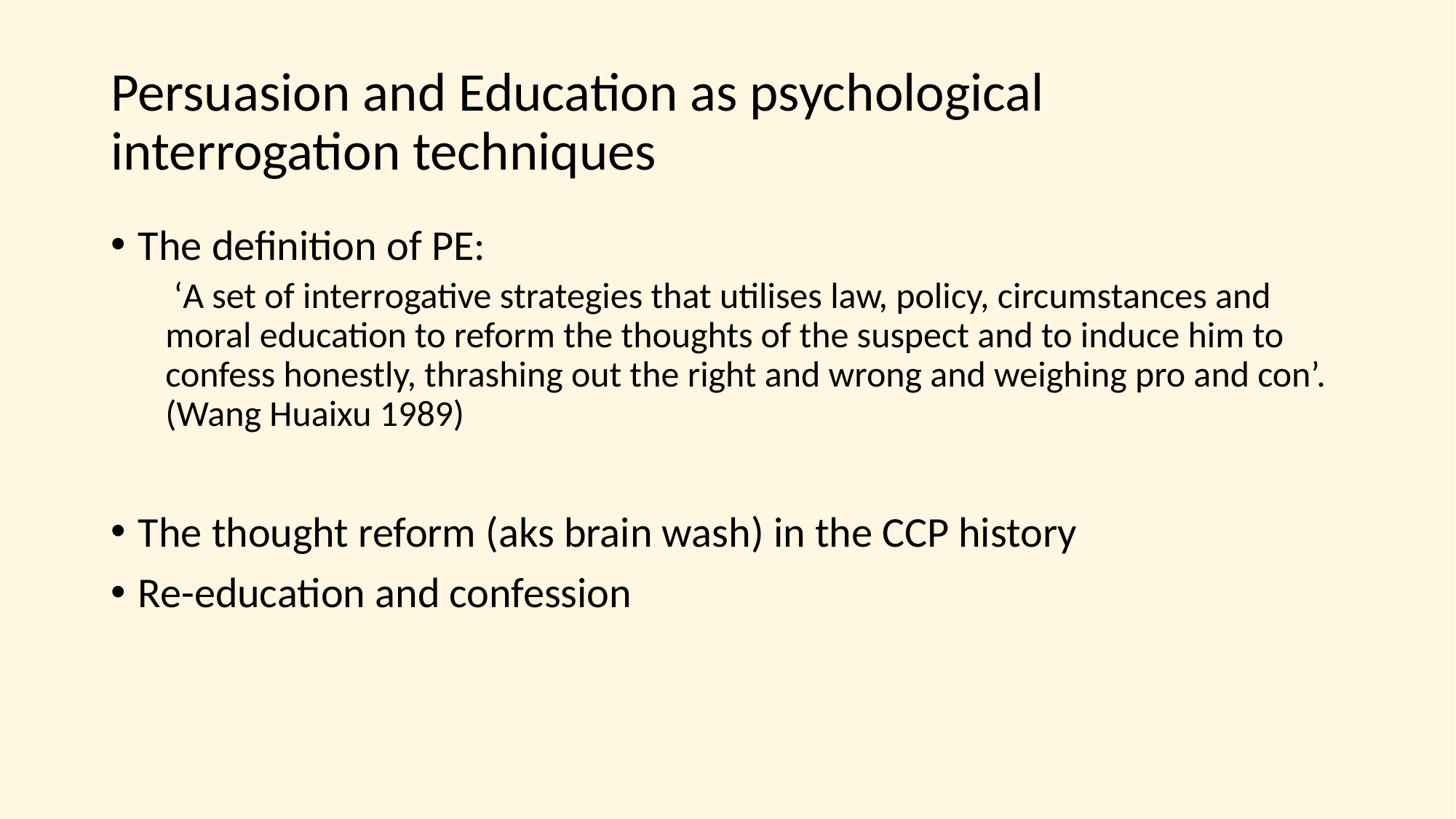

# Persuasion and Education as psychological interrogation techniques
The definition of PE:
 ‘A set of interrogative strategies that utilises law, policy, circumstances and moral education to reform the thoughts of the suspect and to induce him to confess honestly, thrashing out the right and wrong and weighing pro and con’. (Wang Huaixu 1989)

The thought reform (aks brain wash) in the CCP history
Re-education and confession